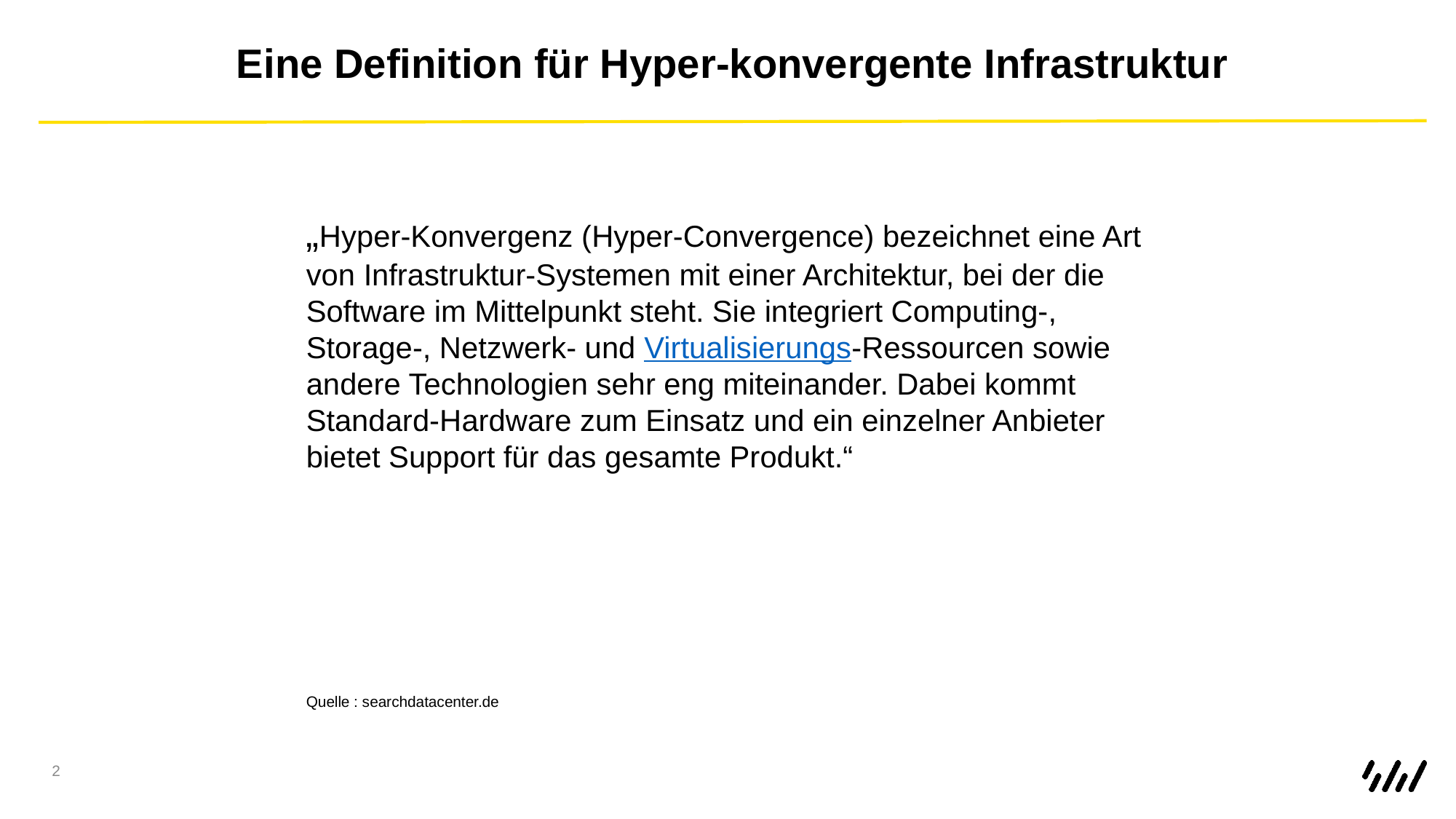

# Eine Definition für Hyper-konvergente Infrastruktur
„Hyper-Konvergenz (Hyper-Convergence) bezeichnet eine Art von Infrastruktur-Systemen mit einer Architektur, bei der die Software im Mittelpunkt steht. Sie integriert Computing-, Storage-, Netzwerk- und Virtualisierungs-Ressourcen sowie andere Technologien sehr eng miteinander. Dabei kommt Standard-Hardware zum Einsatz und ein einzelner Anbieter bietet Support für das gesamte Produkt.“

Quelle : searchdatacenter.de
2